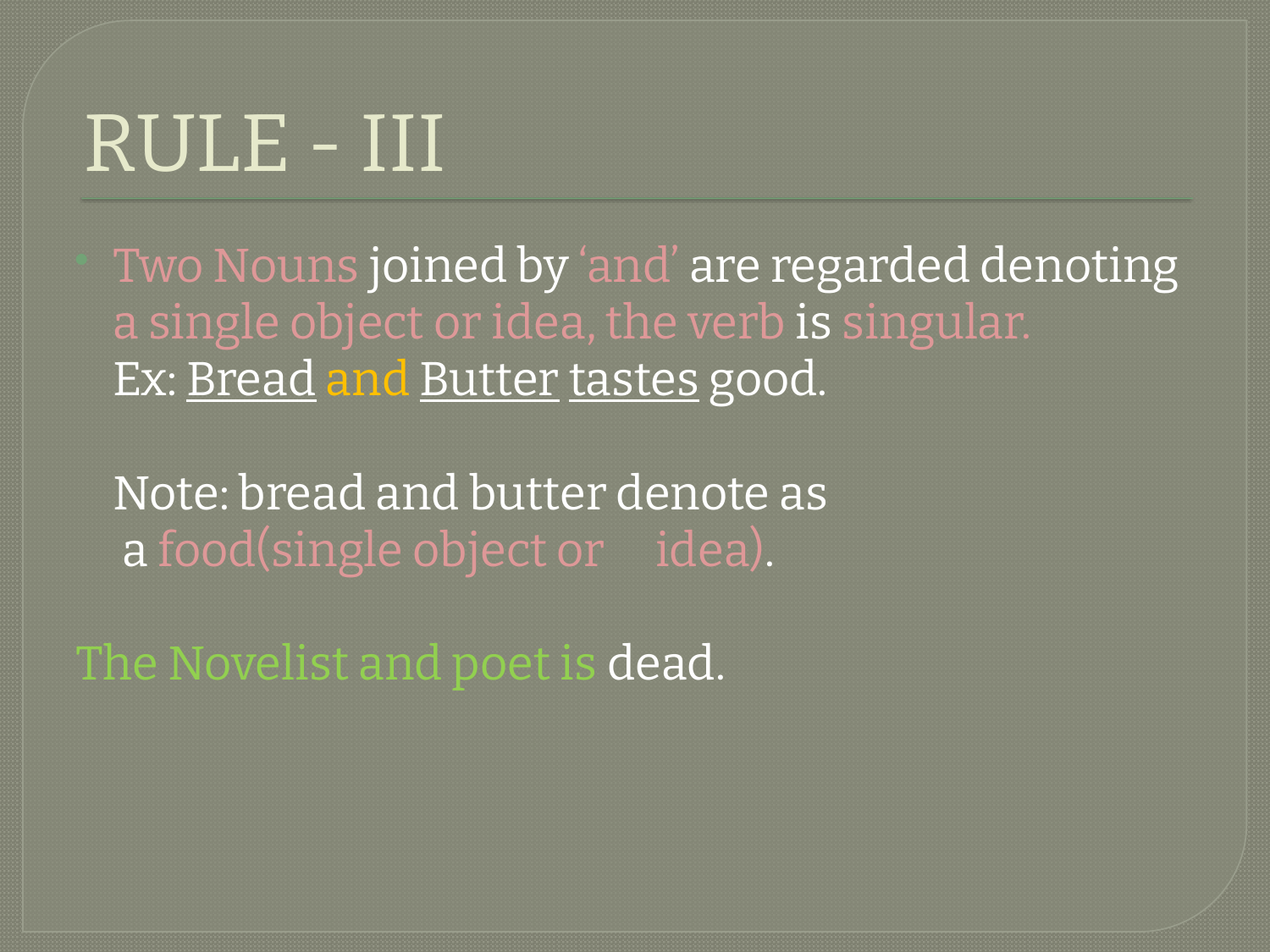

# RULE - III
Two Nouns joined by ‘and’ are regarded denoting a single object or idea, the verb is singular.
		Ex: Bread and Butter tastes good.

			Note: bread and butter denote as
				 a food(single object or						 idea).

The Novelist and poet is dead.